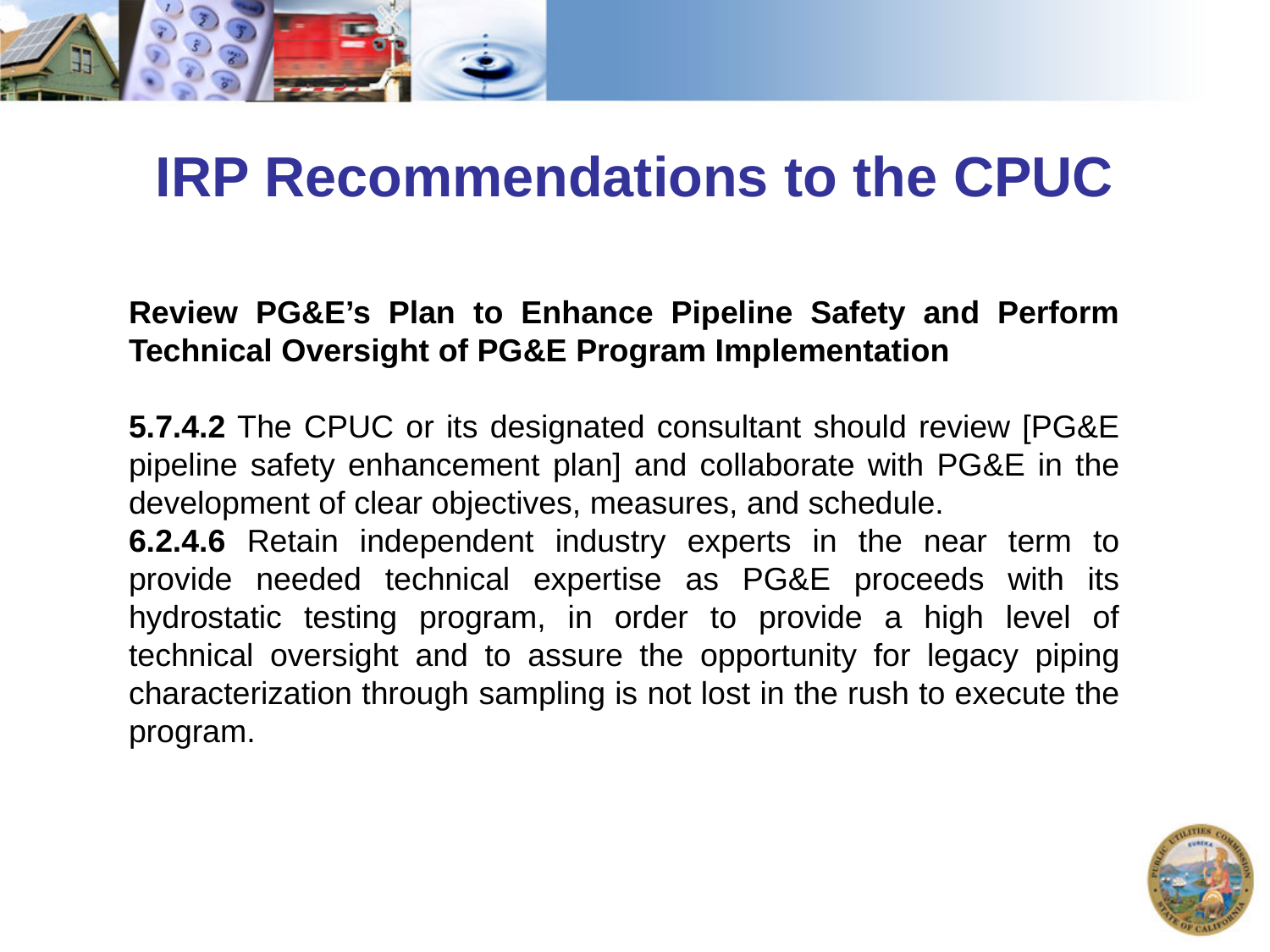

# IRP Recommendations to the CPUC
Review PG&E’s Plan to Enhance Pipeline Safety and Perform Technical Oversight of PG&E Program Implementation

5.7.4.2 The CPUC or its designated consultant should review [PG&E pipeline safety enhancement plan] and collaborate with PG&E in the development of clear objectives, measures, and schedule.
6.2.4.6 Retain independent industry experts in the near term to provide needed technical expertise as PG&E proceeds with its hydrostatic testing program, in order to provide a high level of technical oversight and to assure the opportunity for legacy piping characterization through sampling is not lost in the rush to execute the program.